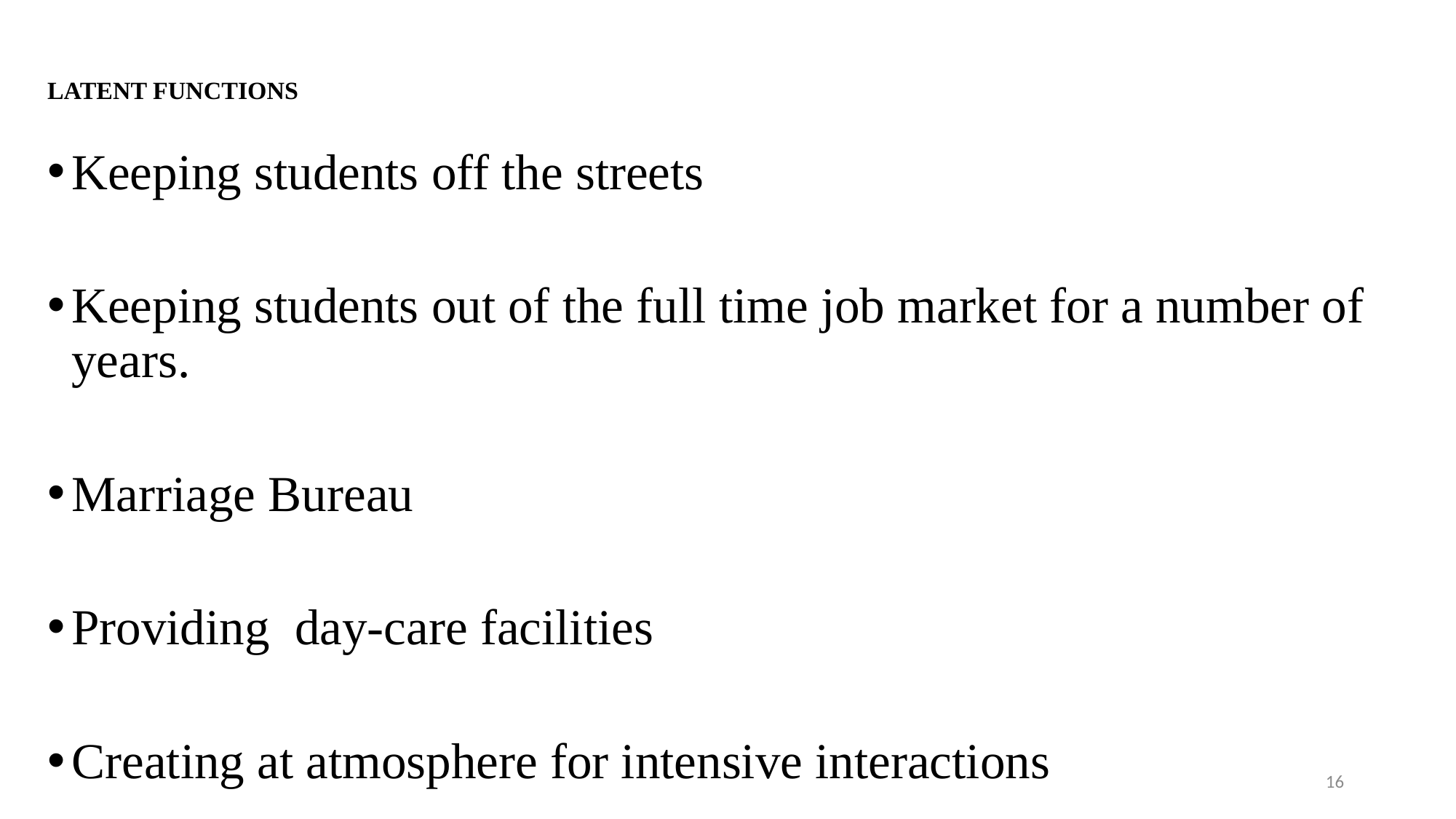

# LATENT FUNCTIONS
Keeping students off the streets

Keeping students out of the full time job market for a number of years.

Marriage Bureau

Providing  day-care facilities

Creating at atmosphere for intensive interactions

16